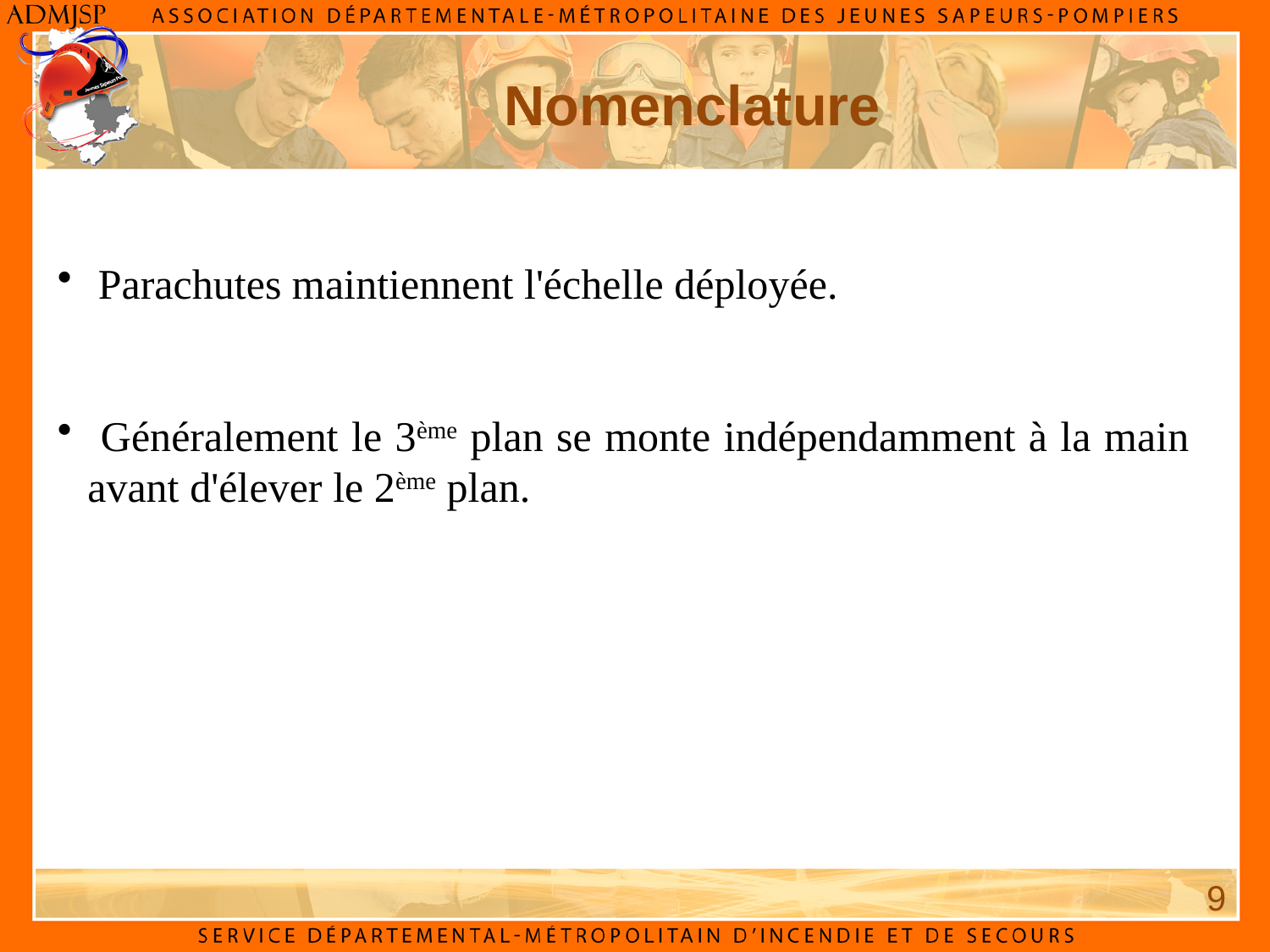

Nomenclature
 Parachutes maintiennent l'échelle déployée.

 Généralement le 3ème plan se monte indépendamment à la main avant d'élever le 2ème plan.
9